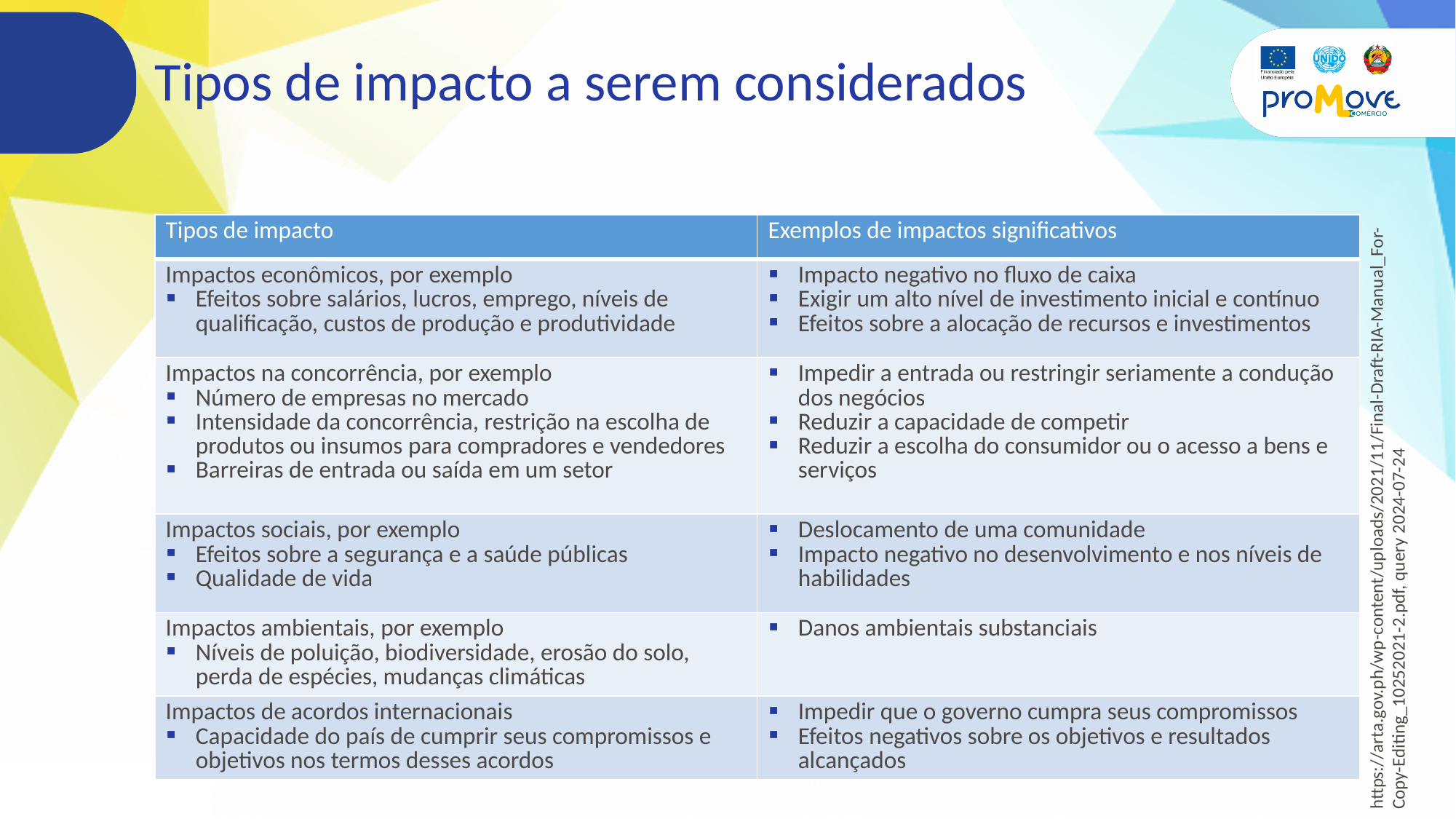

# Tipos de impacto a serem considerados
mmmm
| Tipos de impacto | Exemplos de impactos significativos |
| --- | --- |
| Impactos econômicos, por exemplo Efeitos sobre salários, lucros, emprego, níveis de qualificação, custos de produção e produtividade | Impacto negativo no fluxo de caixa Exigir um alto nível de investimento inicial e contínuo Efeitos sobre a alocação de recursos e investimentos |
| Impactos na concorrência, por exemplo Número de empresas no mercado Intensidade da concorrência, restrição na escolha de produtos ou insumos para compradores e vendedores Barreiras de entrada ou saída em um setor | Impedir a entrada ou restringir seriamente a condução dos negócios Reduzir a capacidade de competir Reduzir a escolha do consumidor ou o acesso a bens e serviços |
| Impactos sociais, por exemplo Efeitos sobre a segurança e a saúde públicas Qualidade de vida | Deslocamento de uma comunidade Impacto negativo no desenvolvimento e nos níveis de habilidades |
| Impactos ambientais, por exemplo Níveis de poluição, biodiversidade, erosão do solo, perda de espécies, mudanças climáticas | Danos ambientais substanciais |
| Impactos de acordos internacionais Capacidade do país de cumprir seus compromissos e objetivos nos termos desses acordos | Impedir que o governo cumpra seus compromissos Efeitos negativos sobre os objetivos e resultados alcançados |
https://arta.gov.ph/wp-content/uploads/2021/11/Final-Draft-RIA-Manual_For-Copy-Editing_10252021-2.pdf, query 2024-07-24